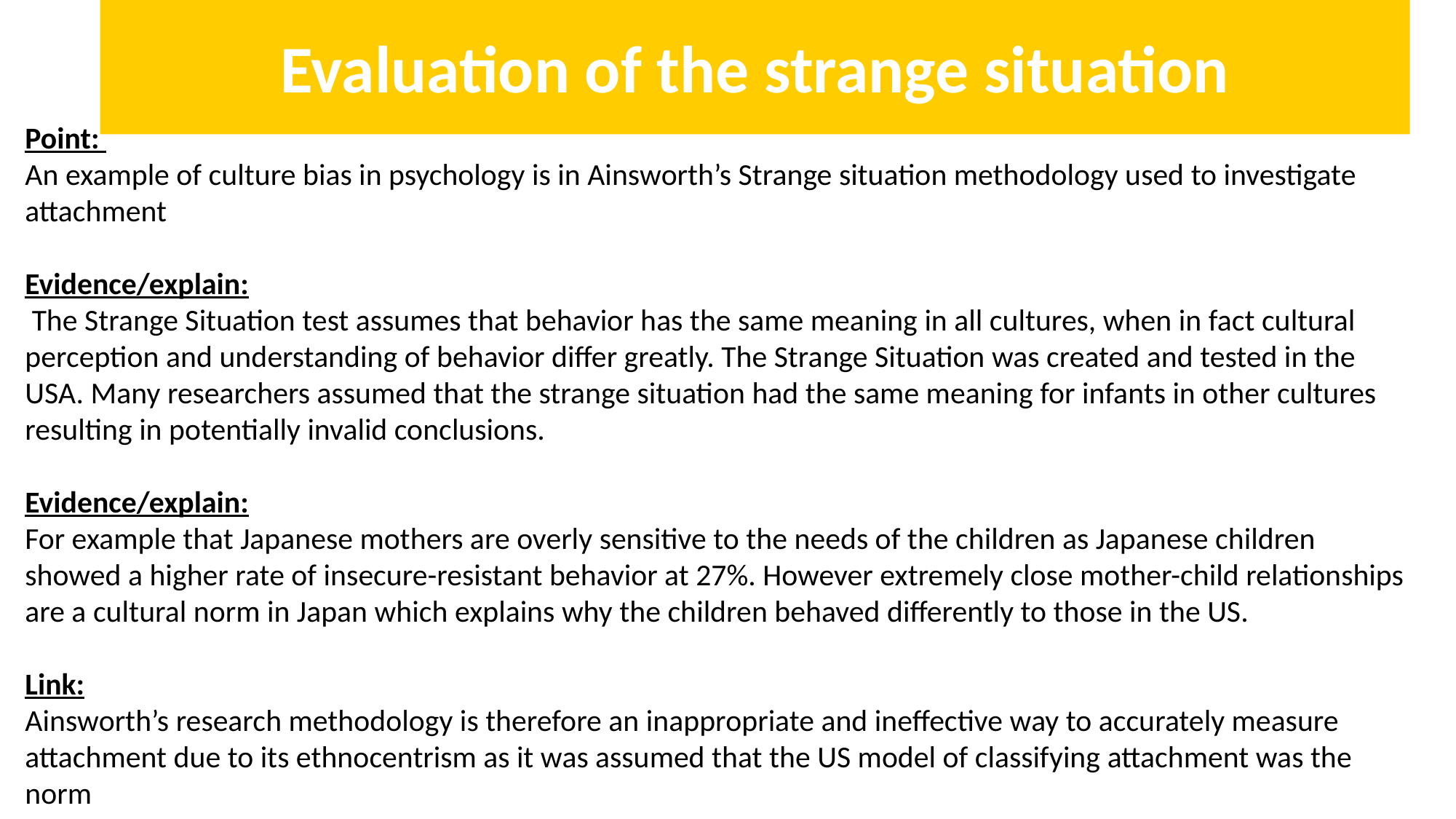

# Evaluation of the strange situation
Point:
An example of culture bias in psychology is in Ainsworth’s Strange situation methodology used to investigate attachment

Evidence/explain:
 The Strange Situation test assumes that behavior has the same meaning in all cultures, when in fact cultural perception and understanding of behavior differ greatly. The Strange Situation was created and tested in the USA. Many researchers assumed that the strange situation had the same meaning for infants in other cultures resulting in potentially invalid conclusions.

Evidence/explain:
For example that Japanese mothers are overly sensitive to the needs of the children as Japanese children showed a higher rate of insecure-resistant behavior at 27%. However extremely close mother-child relationships are a cultural norm in Japan which explains why the children behaved differently to those in the US.

Link:
Ainsworth’s research methodology is therefore an inappropriate and ineffective way to accurately measure attachment due to its ethnocentrism as it was assumed that the US model of classifying attachment was the norm